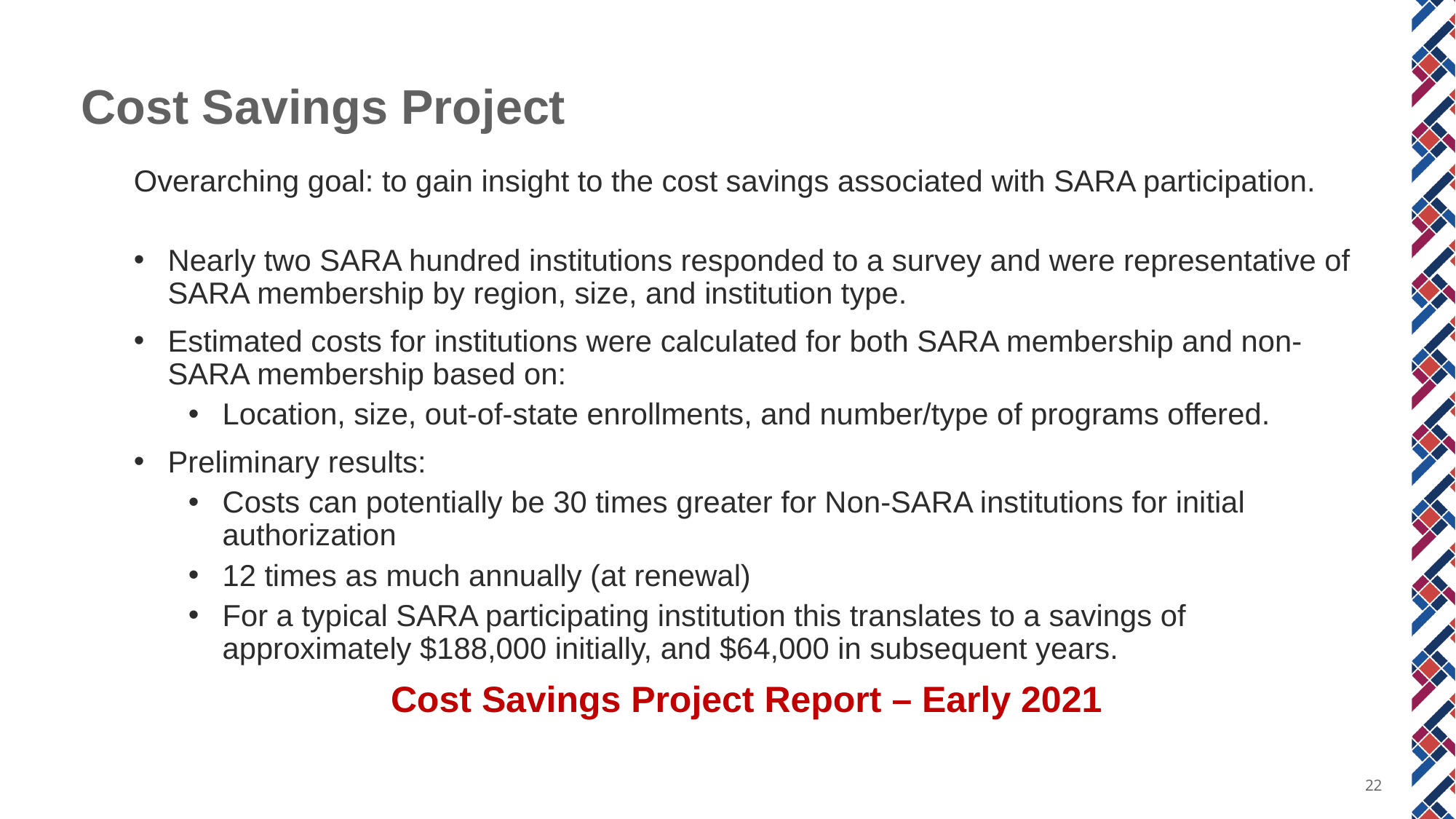

Cost Savings Project
Overarching goal: to gain insight to the cost savings associated with SARA participation.

Nearly two SARA hundred institutions responded to a survey and were representative of SARA membership by region, size, and institution type.
Estimated costs for institutions were calculated for both SARA membership and non-SARA membership based on:
Location, size, out-of-state enrollments, and number/type of programs offered.
Preliminary results:
Costs can potentially be 30 times greater for Non-SARA institutions for initial authorization
12 times as much annually (at renewal)
For a typical SARA participating institution this translates to a savings of approximately $188,000 initially, and $64,000 in subsequent years.
Cost Savings Project Report – Early 2021